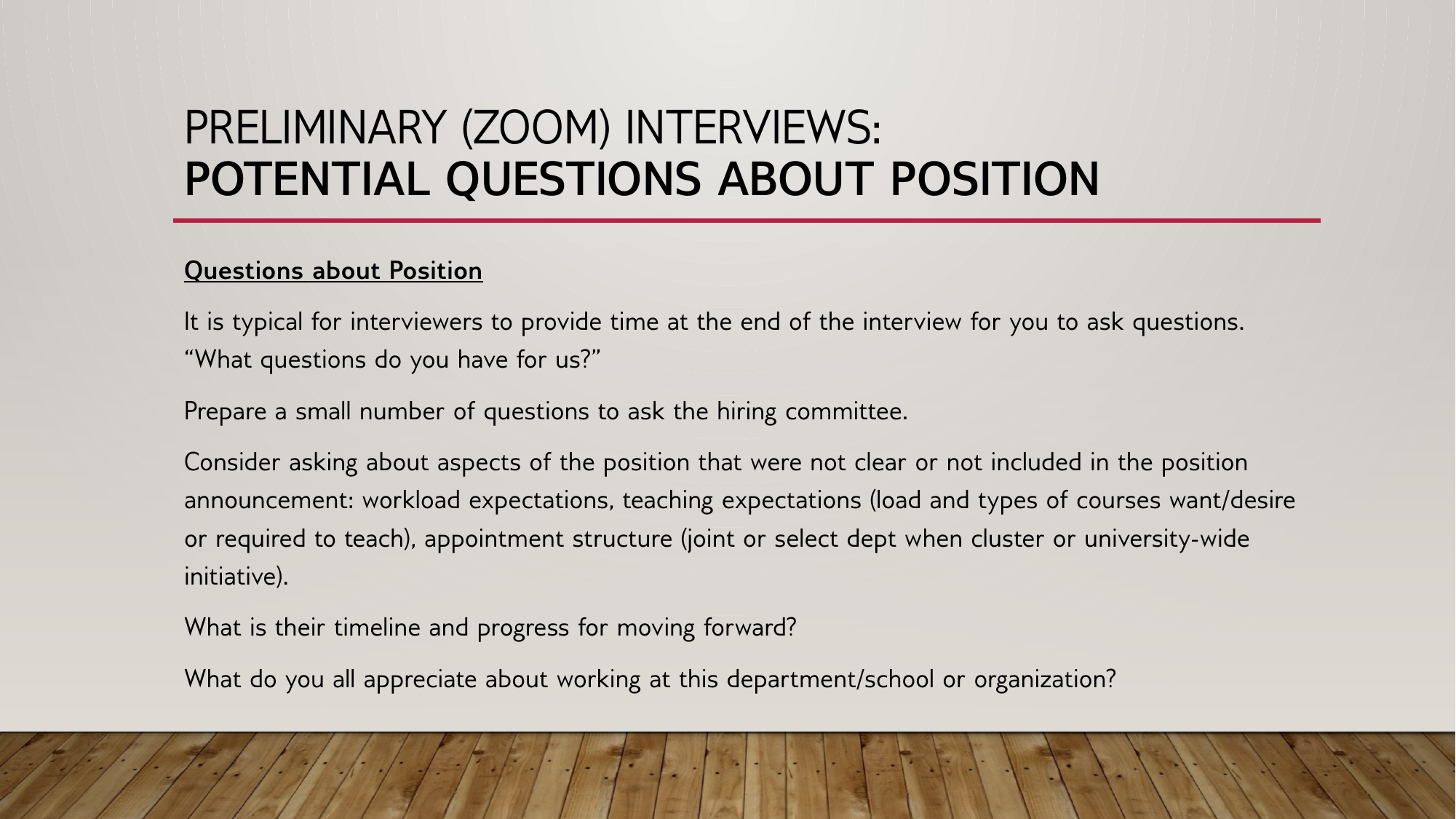

# Preliminary (Zoom) interviews: potential questions about position
Questions about Position
It is typical for interviewers to provide time at the end of the interview for you to ask questions.  “What questions do you have for us?”
Prepare a small number of questions to ask the hiring committee.
Consider asking about aspects of the position that were not clear or not included in the position announcement: workload expectations, teaching expectations (load and types of courses want/desire or required to teach), appointment structure (joint or select dept when cluster or university-wide initiative).
What is their timeline and progress for moving forward?
What do you all appreciate about working at this department/school or organization?